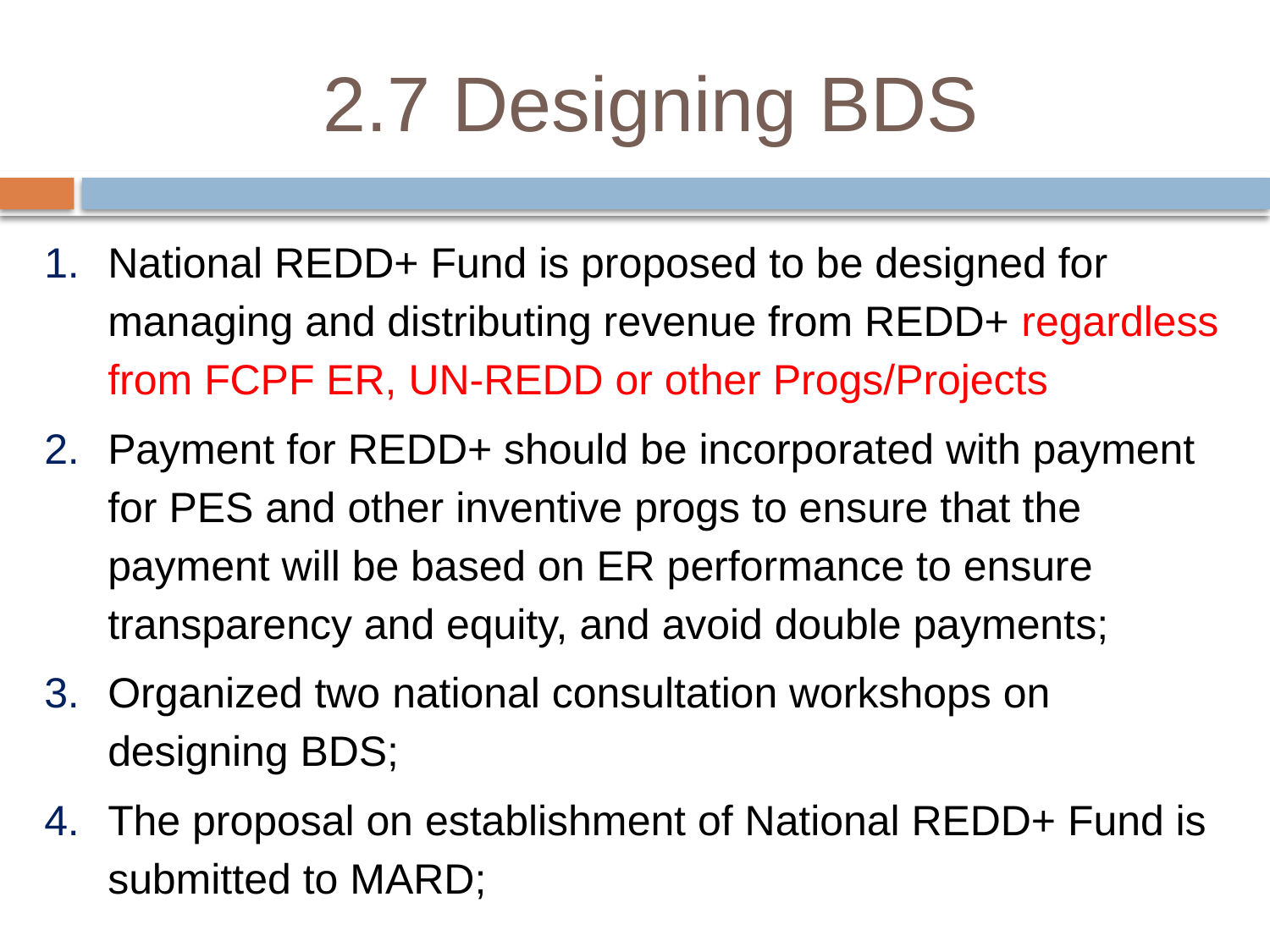

# 2.7 Designing BDS
National REDD+ Fund is proposed to be designed for managing and distributing revenue from REDD+ regardless from FCPF ER, UN-REDD or other Progs/Projects
Payment for REDD+ should be incorporated with payment for PES and other inventive progs to ensure that the payment will be based on ER performance to ensure transparency and equity, and avoid double payments;
Organized two national consultation workshops on designing BDS;
The proposal on establishment of National REDD+ Fund is submitted to MARD;